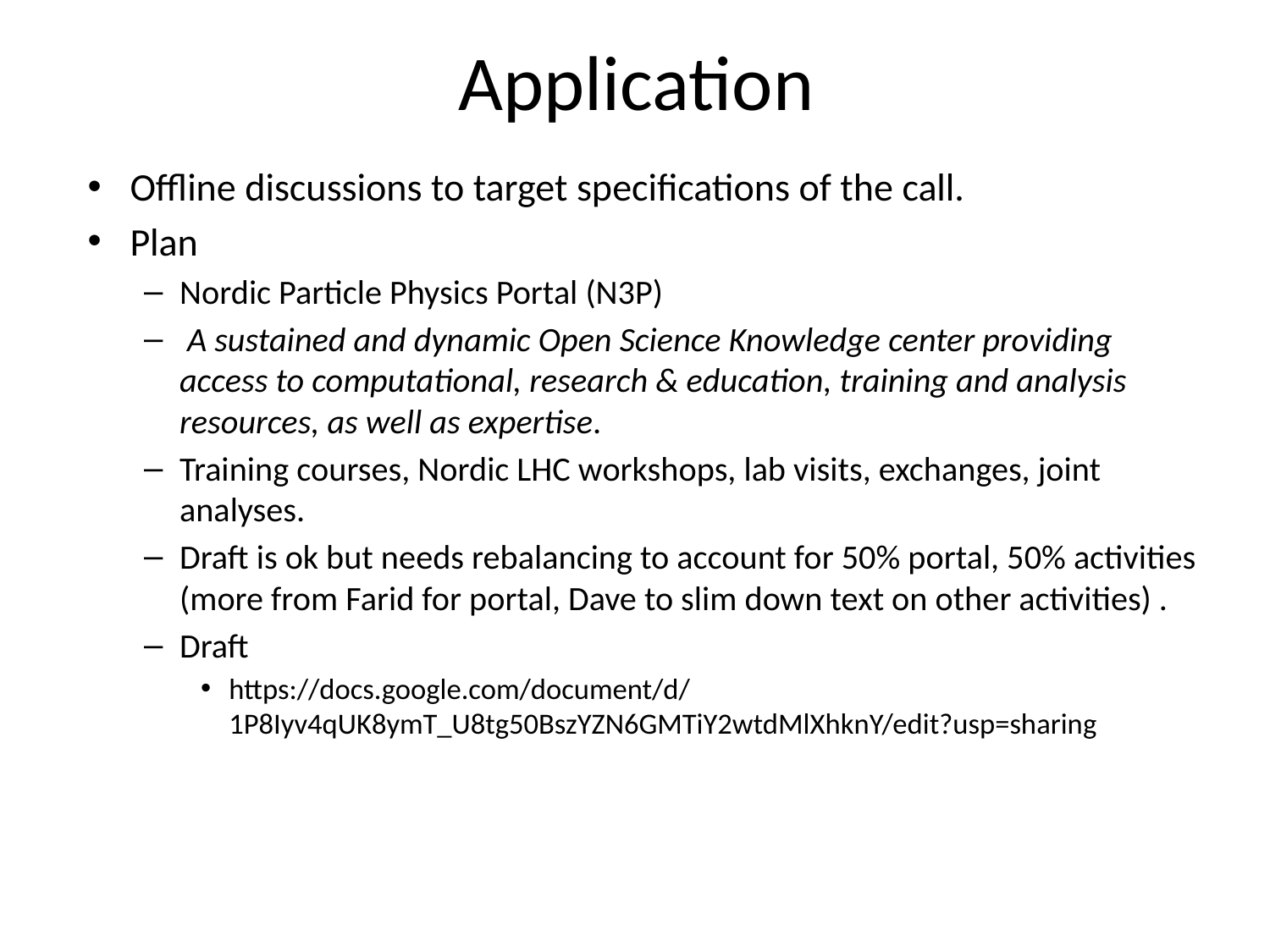

# Application
Offline discussions to target specifications of the call.
Plan
Nordic Particle Physics Portal (N3P)
 A sustained and dynamic Open Science Knowledge center providing access to computational, research & education, training and analysis resources, as well as expertise.
Training courses, Nordic LHC workshops, lab visits, exchanges, joint analyses.
Draft is ok but needs rebalancing to account for 50% portal, 50% activities (more from Farid for portal, Dave to slim down text on other activities) .
Draft
https://docs.google.com/document/d/1P8Iyv4qUK8ymT_U8tg50BszYZN6GMTiY2wtdMlXhknY/edit?usp=sharing